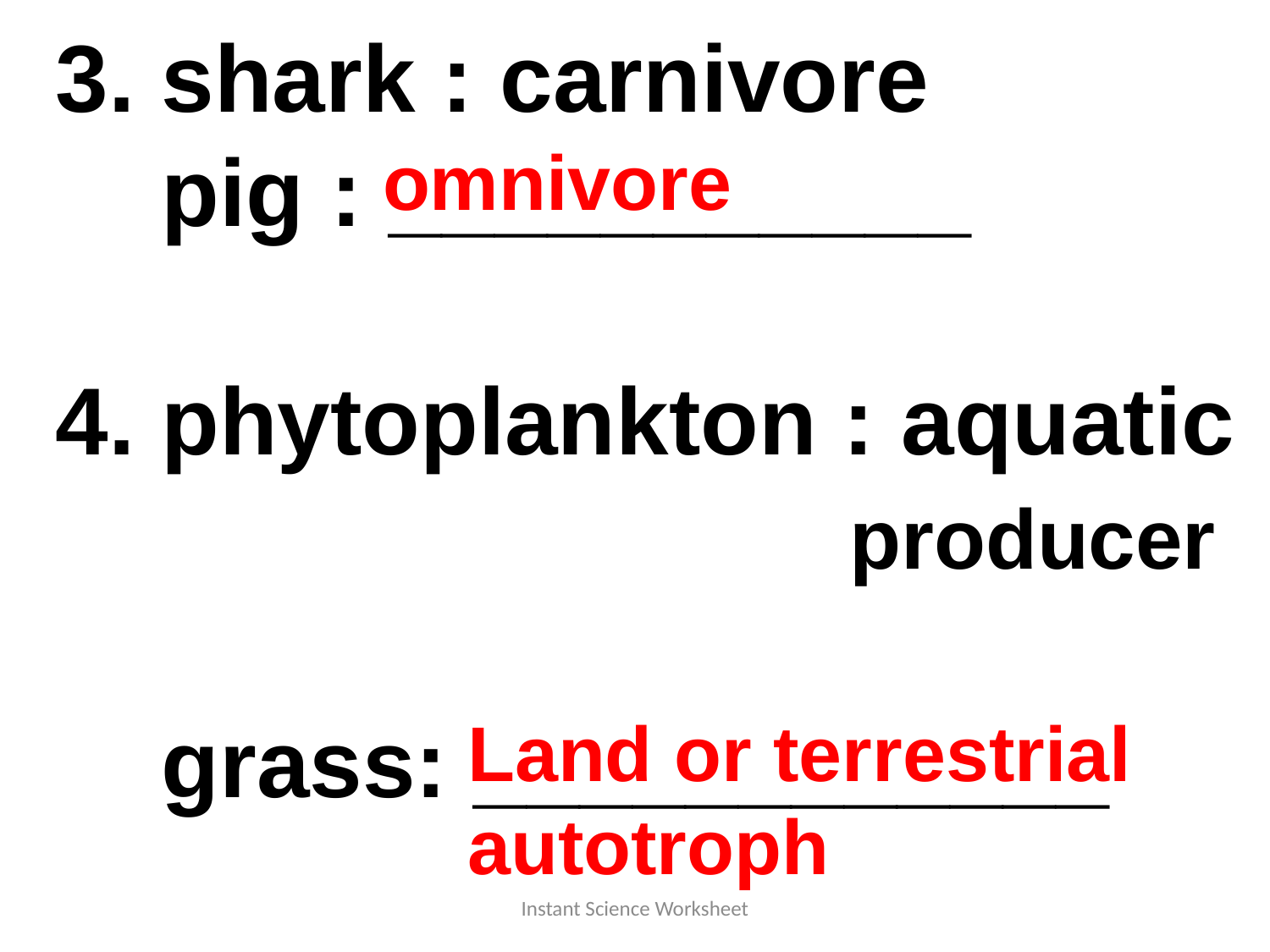

3. shark : carnivore
    pig : ___________

4. phytoplankton : aquatic
                              producer

    grass: ____________
omnivore
Land or terrestrial autotroph
Instant Science Worksheet